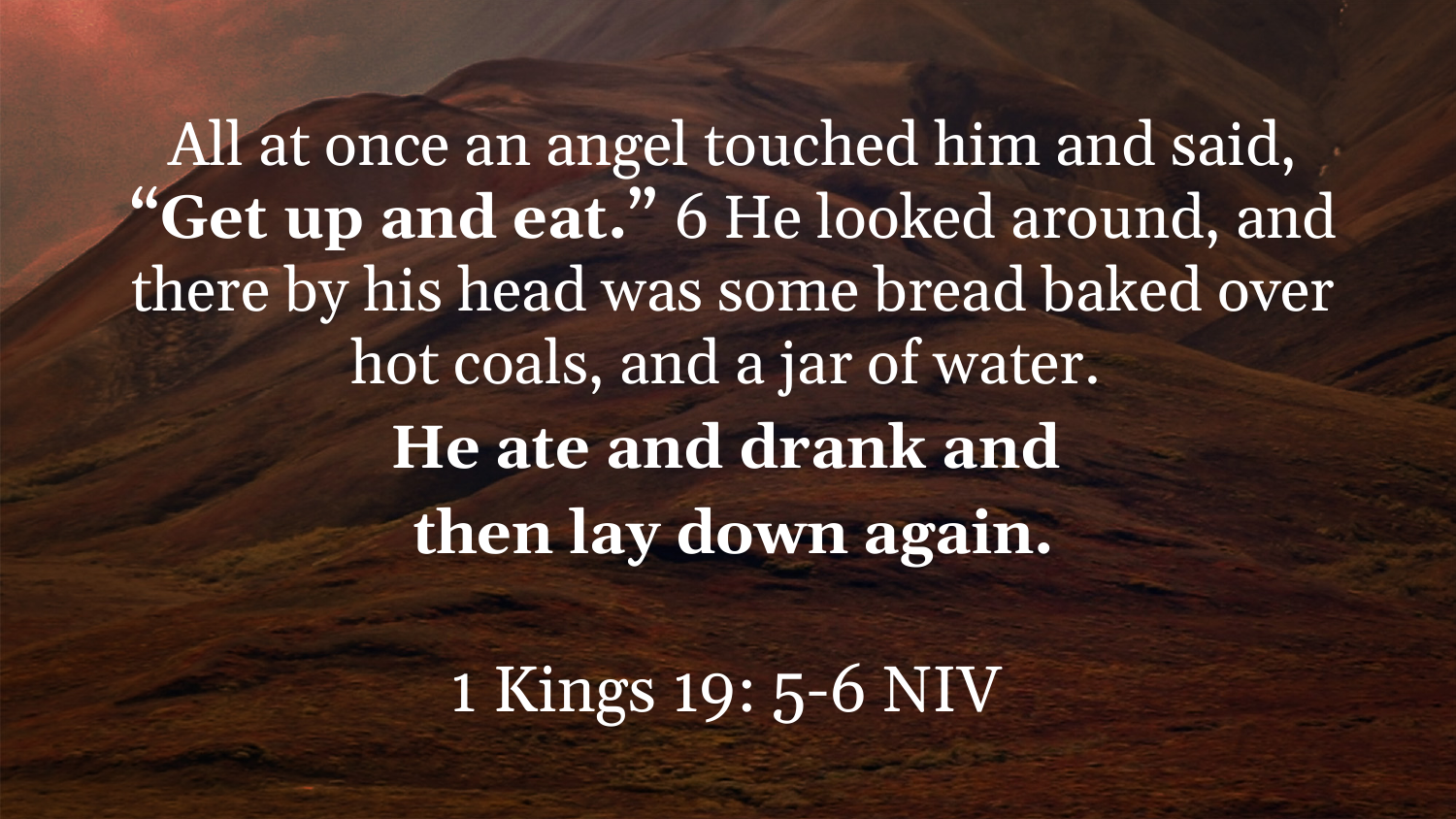

All at once an angel touched him and said, “Get up and eat.” 6 He looked around, and there by his head was some bread baked over hot coals, and a jar of water.
He ate and drank and
then lay down again.
1 Kings 19: 5-6 NIV